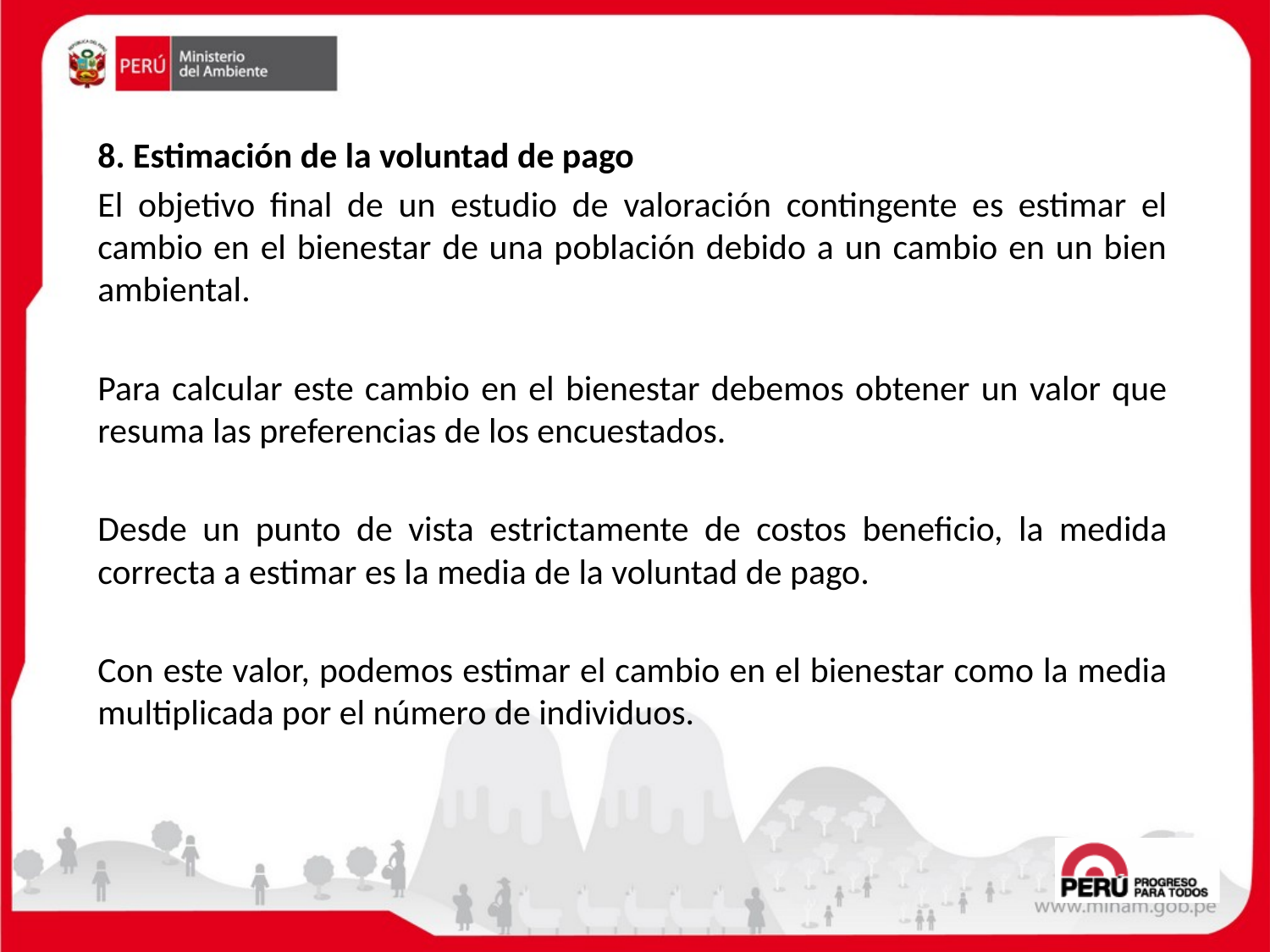

8. Estimación de la voluntad de pago
El objetivo final de un estudio de valoración contingente es estimar el cambio en el bienestar de una población debido a un cambio en un bien ambiental.

Para calcular este cambio en el bienestar debemos obtener un valor que resuma las preferencias de los encuestados.

Desde un punto de vista estrictamente de costos beneficio, la medida correcta a estimar es la media de la voluntad de pago.

Con este valor, podemos estimar el cambio en el bienestar como la media multiplicada por el número de individuos.